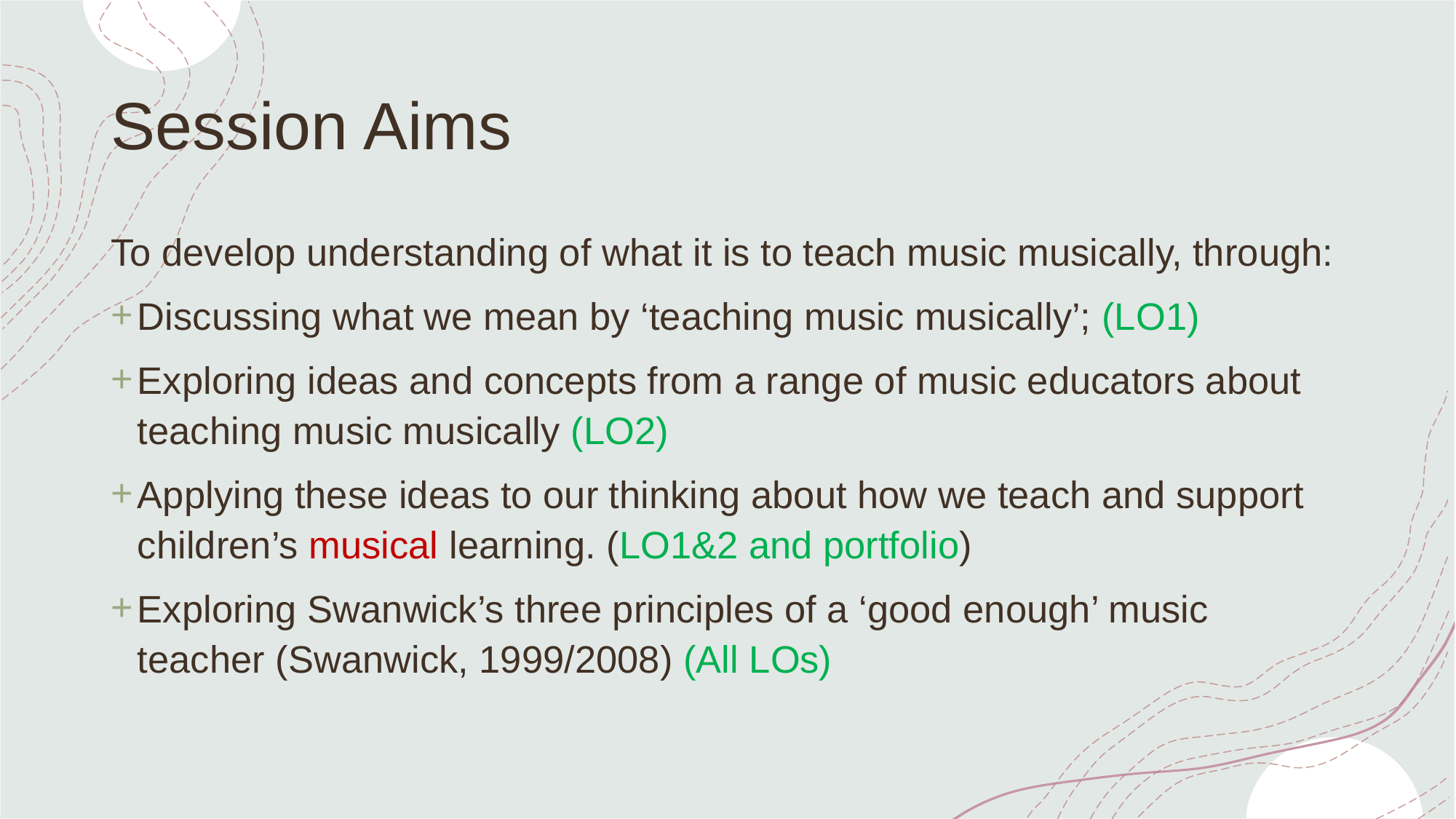

# Session Aims
To develop understanding of what it is to teach music musically, through:
Discussing what we mean by ‘teaching music musically’; (LO1)
Exploring ideas and concepts from a range of music educators about teaching music musically (LO2)
Applying these ideas to our thinking about how we teach and support children’s musical learning. (LO1&2 and portfolio)
Exploring Swanwick’s three principles of a ‘good enough’ music teacher (Swanwick, 1999/2008) (All LOs)